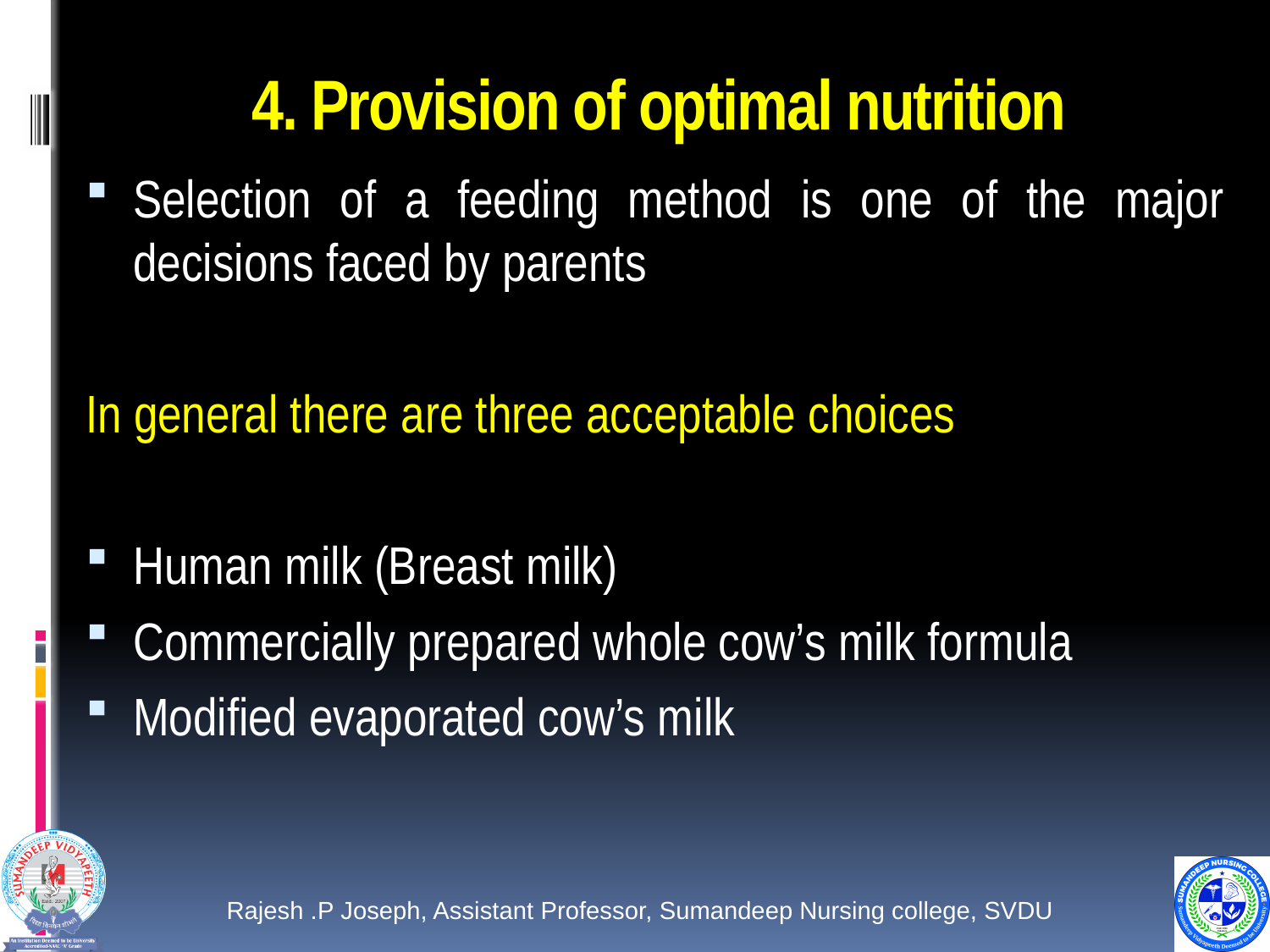

# 4. Provision of optimal nutrition
Selection of a feeding method is one of the major decisions faced by parents

In general there are three acceptable choices

Human milk (Breast milk)
Commercially prepared whole cow’s milk formula
Modified evaporated cow’s milk